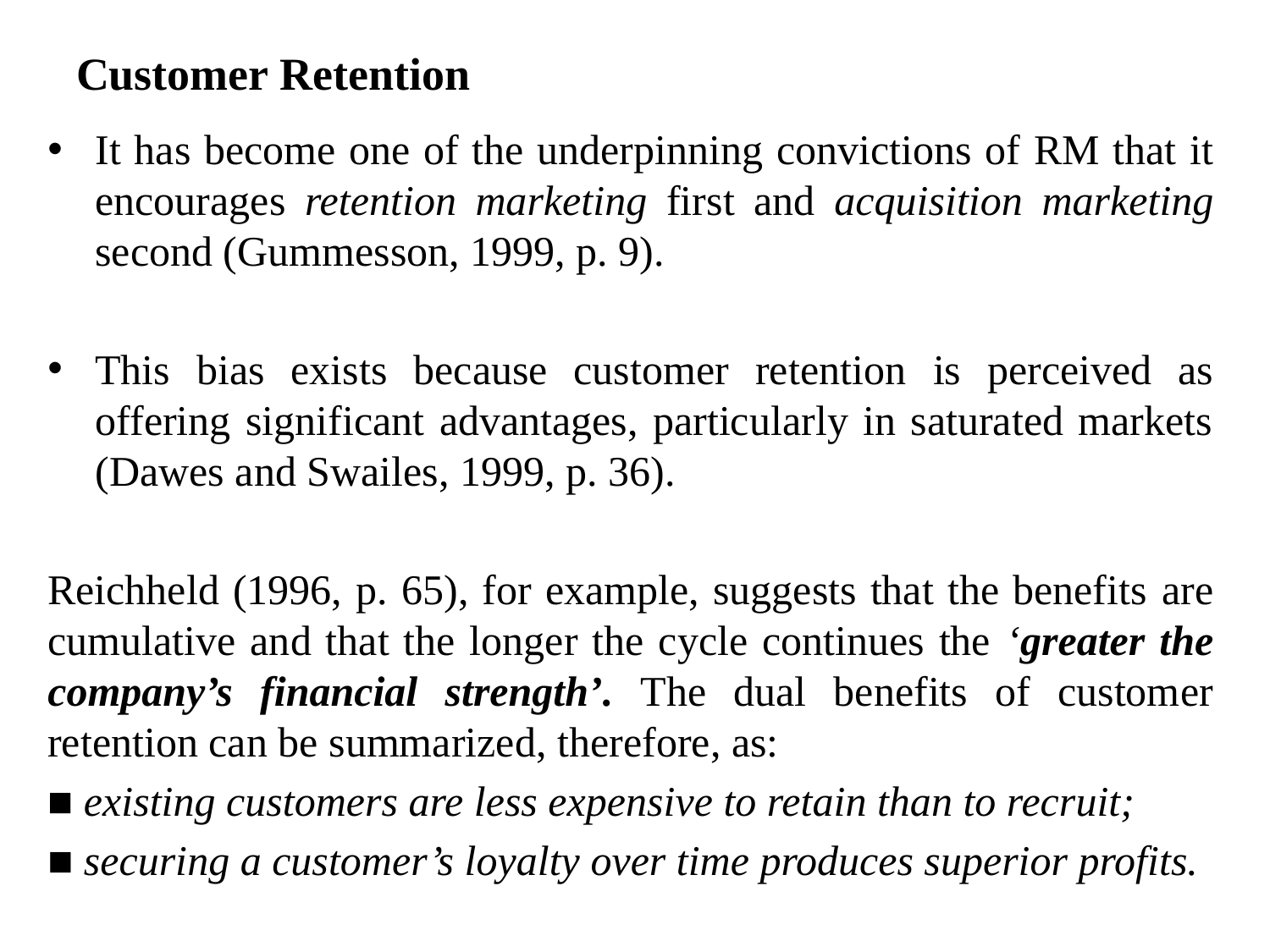

# Customer Retention
It has become one of the underpinning convictions of RM that it encourages retention marketing first and acquisition marketing second (Gummesson, 1999, p. 9).

This bias exists because customer retention is perceived as offering significant advantages, particularly in saturated markets (Dawes and Swailes, 1999, p. 36).

Reichheld (1996, p. 65), for example, suggests that the benefits are cumulative and that the longer the cycle continues the ‘greater the company’s financial strength’. The dual benefits of customer retention can be summarized, therefore, as:
■ existing customers are less expensive to retain than to recruit;
■ securing a customer’s loyalty over time produces superior profits.